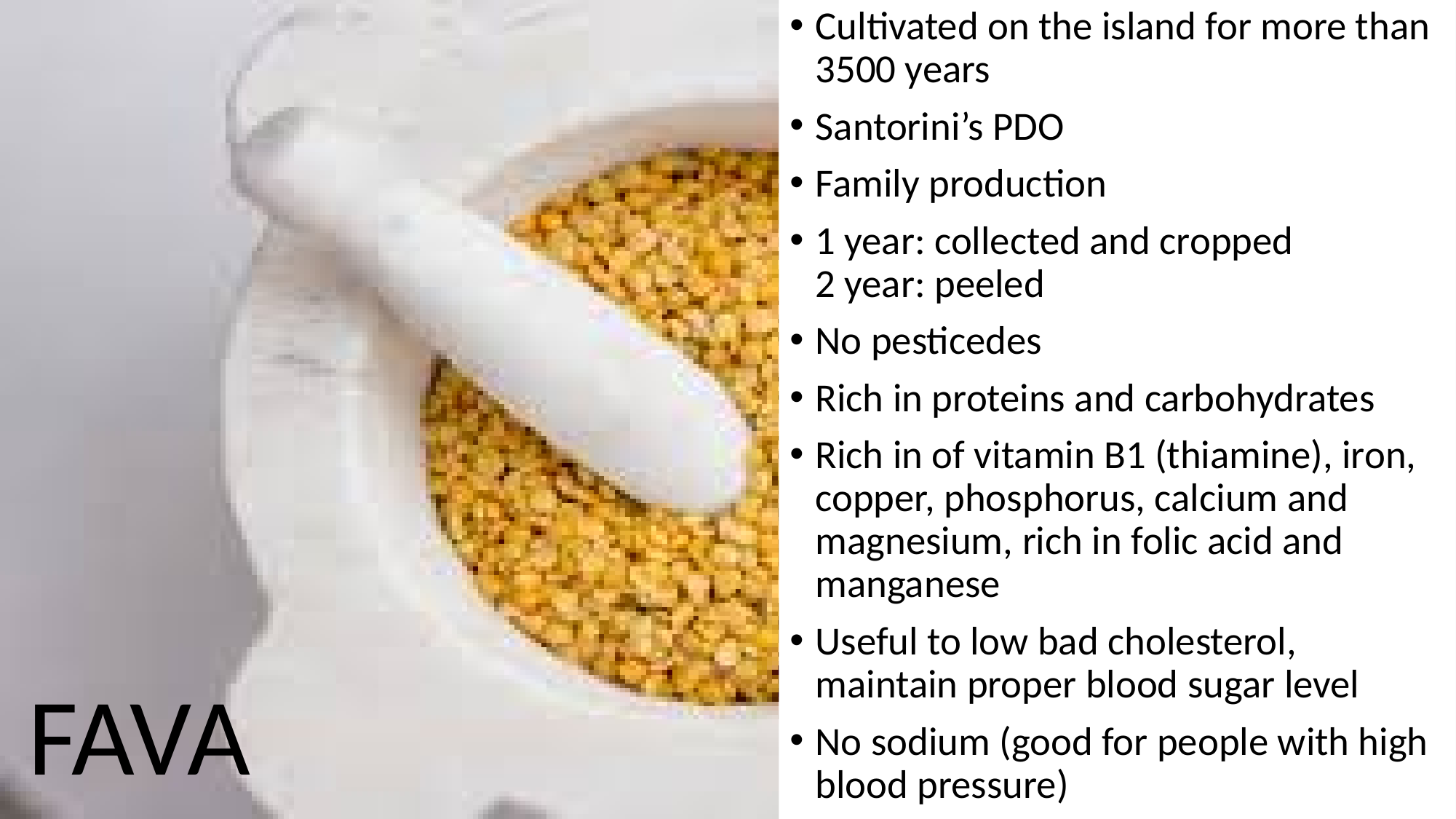

Cultivated on the island for more than 3500 years
Santorini’s PDO
Family production
1 year: collected and cropped
2 year: peeled
No pesticedes
Rich in proteins and carbohydrates
Rich in of vitamin B1 (thiamine), iron, copper, phosphorus, calcium and magnesium, rich in folic acid and manganese
Useful to low bad cholesterol, maintain proper blood sugar level
No sodium (good for people with high blood pressure)

# FAVA